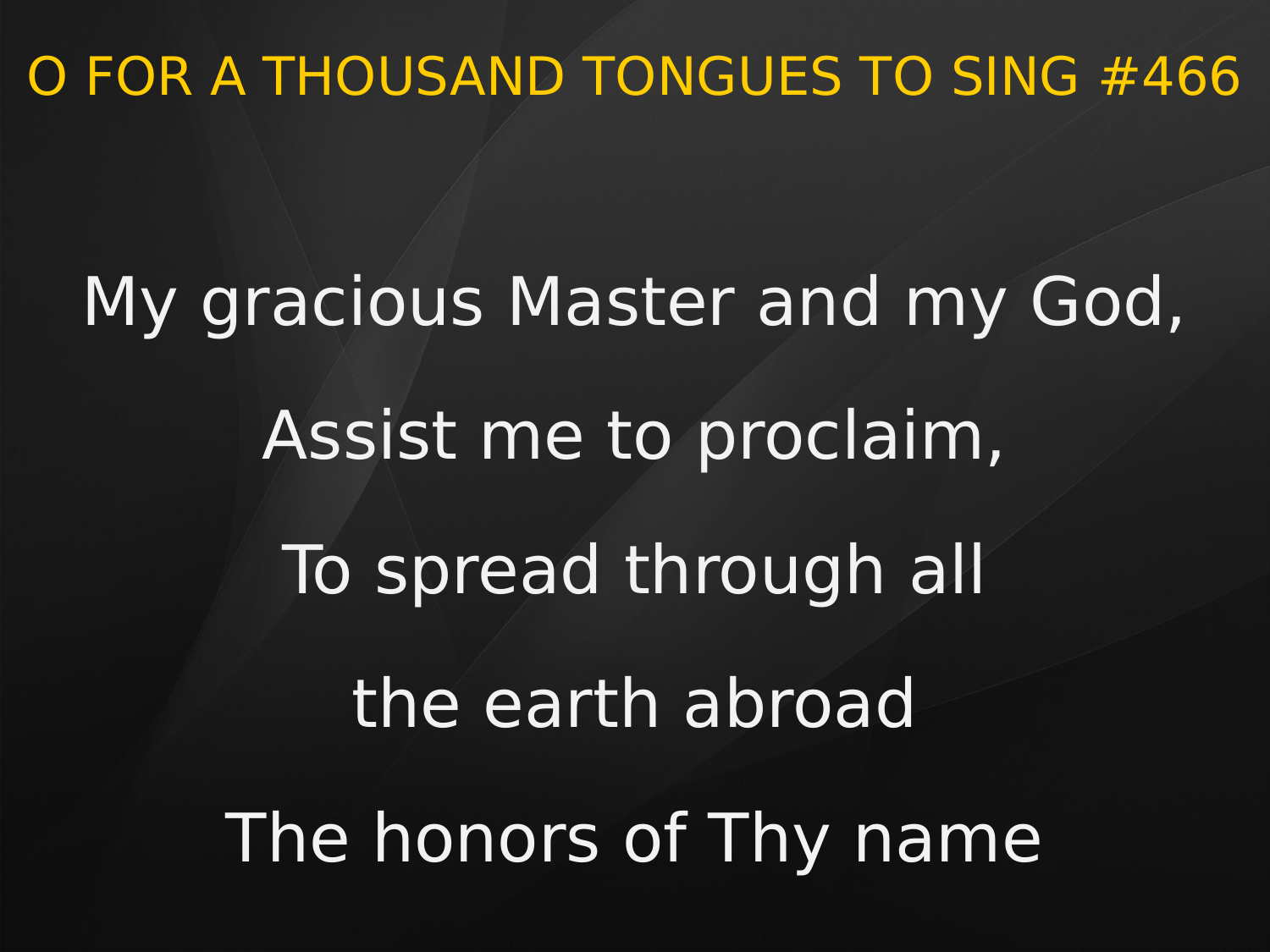

# O FOR A THOUSAND TONGUES TO SING #466
My gracious Master and my God,
Assist me to proclaim,
To spread through all
the earth abroad
The honors of Thy name